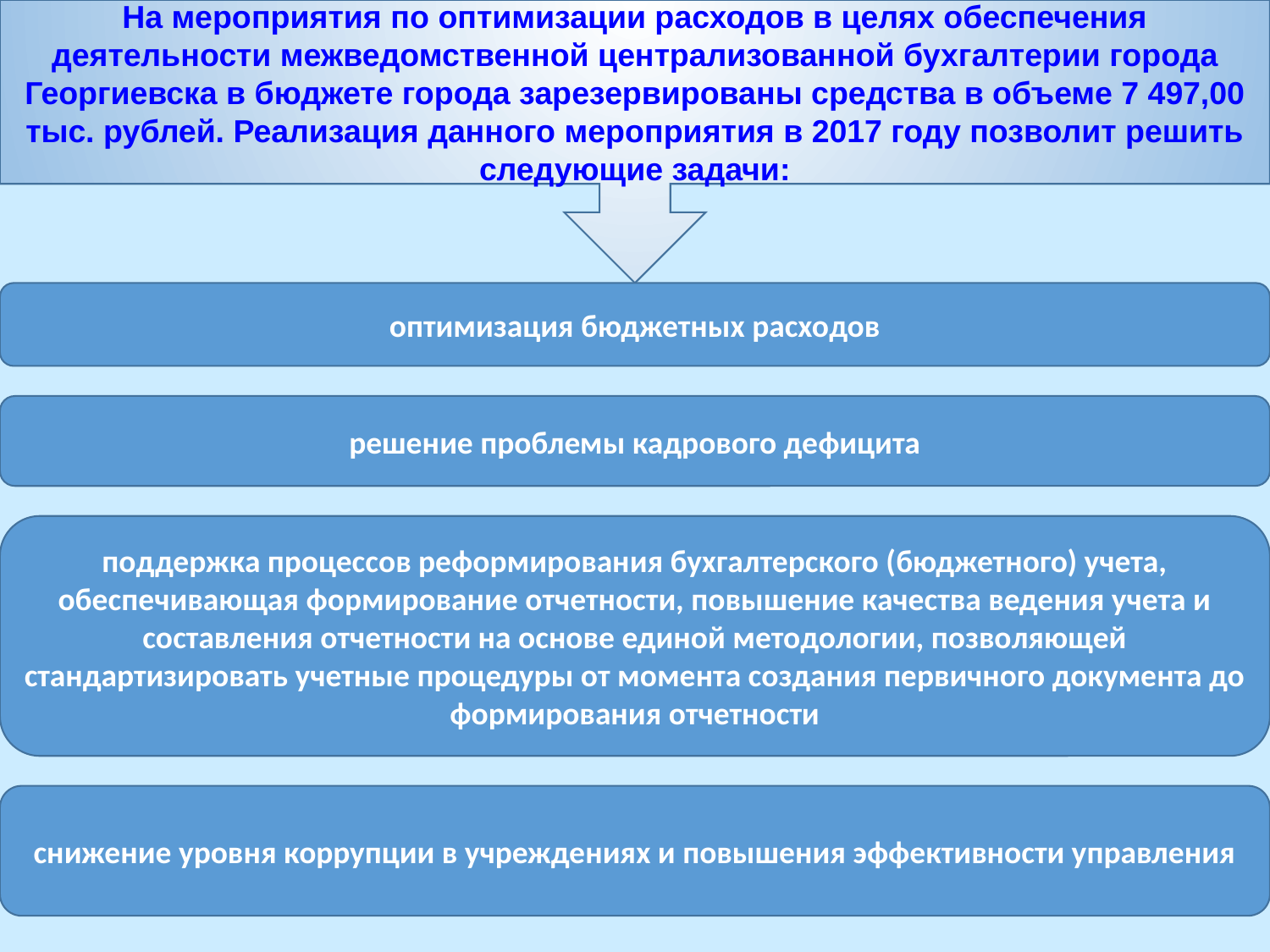

На мероприятия по оптимизации расходов в целях обеспечения деятельности межведомственной централизованной бухгалтерии города Георгиевска в бюджете города зарезервированы средства в объеме 7 497,00 тыс. рублей. Реализация данного мероприятия в 2017 году позволит решить следующие задачи:
оптимизация бюджетных расходов
решение проблемы кадрового дефицита
поддержка процессов реформирования бухгалтерского (бюджетного) учета, обеспечивающая формирование отчетности, повышение качества ведения учета и составления отчетности на основе единой методологии, позволяющей стандартизировать учетные процедуры от момента создания первичного документа до формирования отчетности
снижение уровня коррупции в учреждениях и повышения эффективности управления